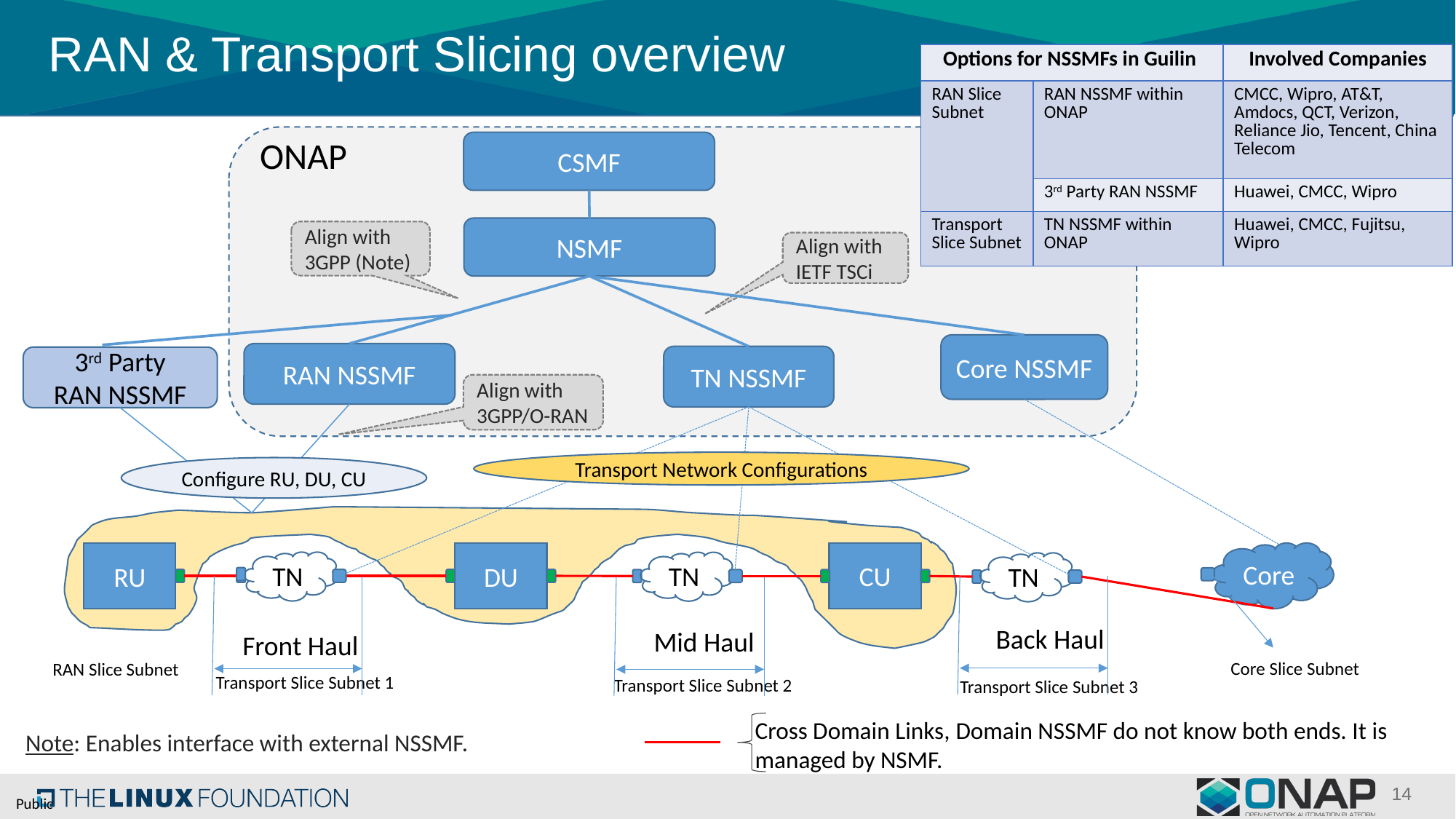

# RAN & Transport Slicing overview
| Options for NSSMFs in Guilin |  | Involved Companies |
| --- | --- | --- |
| RAN Slice Subnet | RAN NSSMF within ONAP | CMCC, Wipro, AT&T, Amdocs, QCT, Verizon, Reliance Jio, Tencent, China Telecom |
|  | 3rd Party RAN NSSMF | Huawei, CMCC, Wipro |
| Transport Slice Subnet | TN NSSMF within ONAP | Huawei, CMCC, Fujitsu, Wipro |

ONAP
CSMF
NSMF
Align with 3GPP (Note)
Align with IETF TSCi
Core NSSMF
RAN NSSMF
TN NSSMF
3rd Party
RAN NSSMF
Align with 3GPP/O-RAN
Transport Network Configurations
Configure RU, DU, CU

Core
CU
RU
DU
TN
TN
TN

Back Haul
Mid Haul
Front Haul
Core Slice Subnet
RAN Slice Subnet
Transport Slice Subnet 1
Transport Slice Subnet 2
Transport Slice Subnet 3
Cross Domain Links, Domain NSSMF do not know both ends. It is managed by NSMF.

Note: Enables interface with external NSSMF.
14